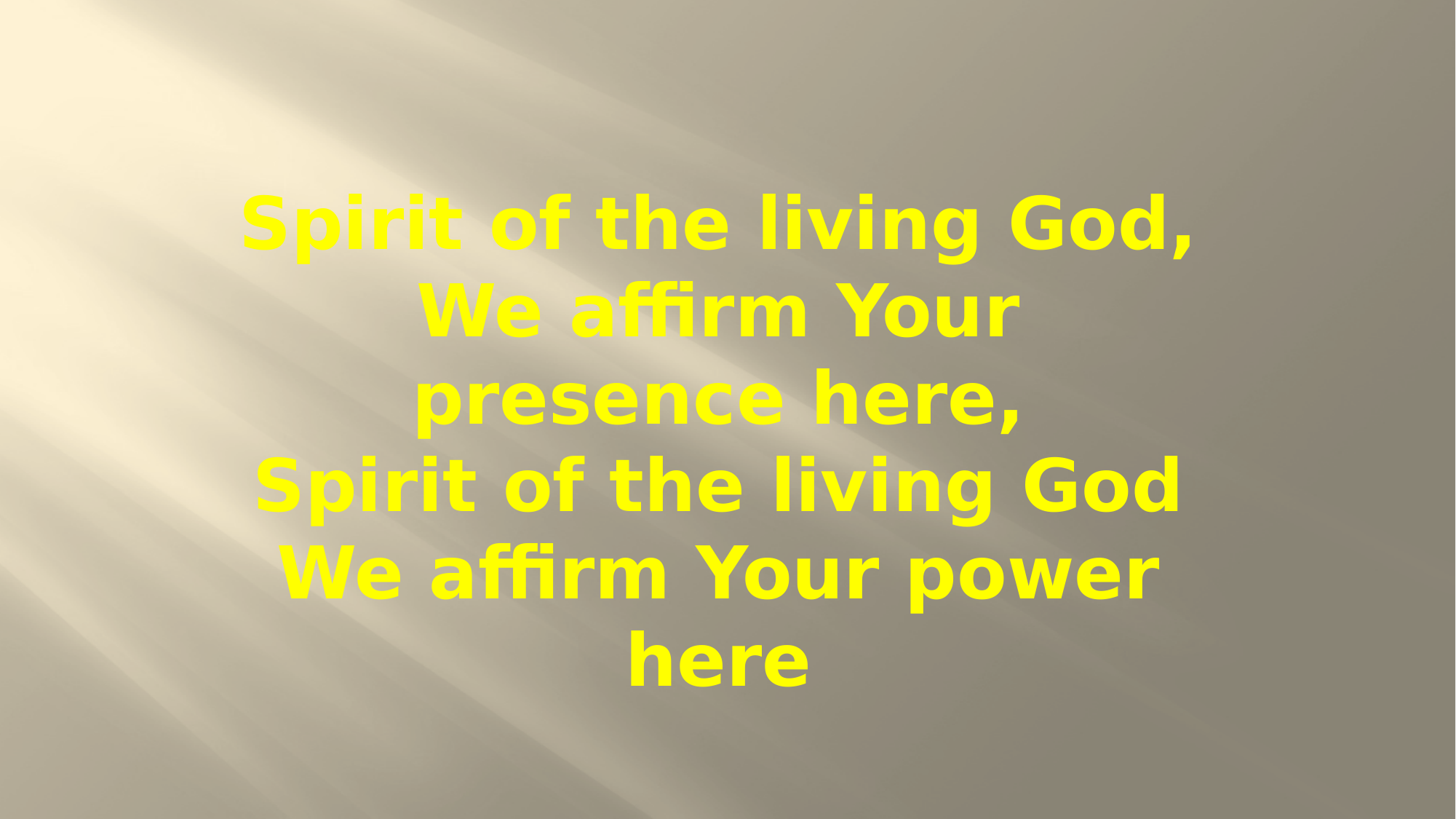

# Spirit of the living God, We affirm Your presence here, Spirit of the living God We affirm Your power here